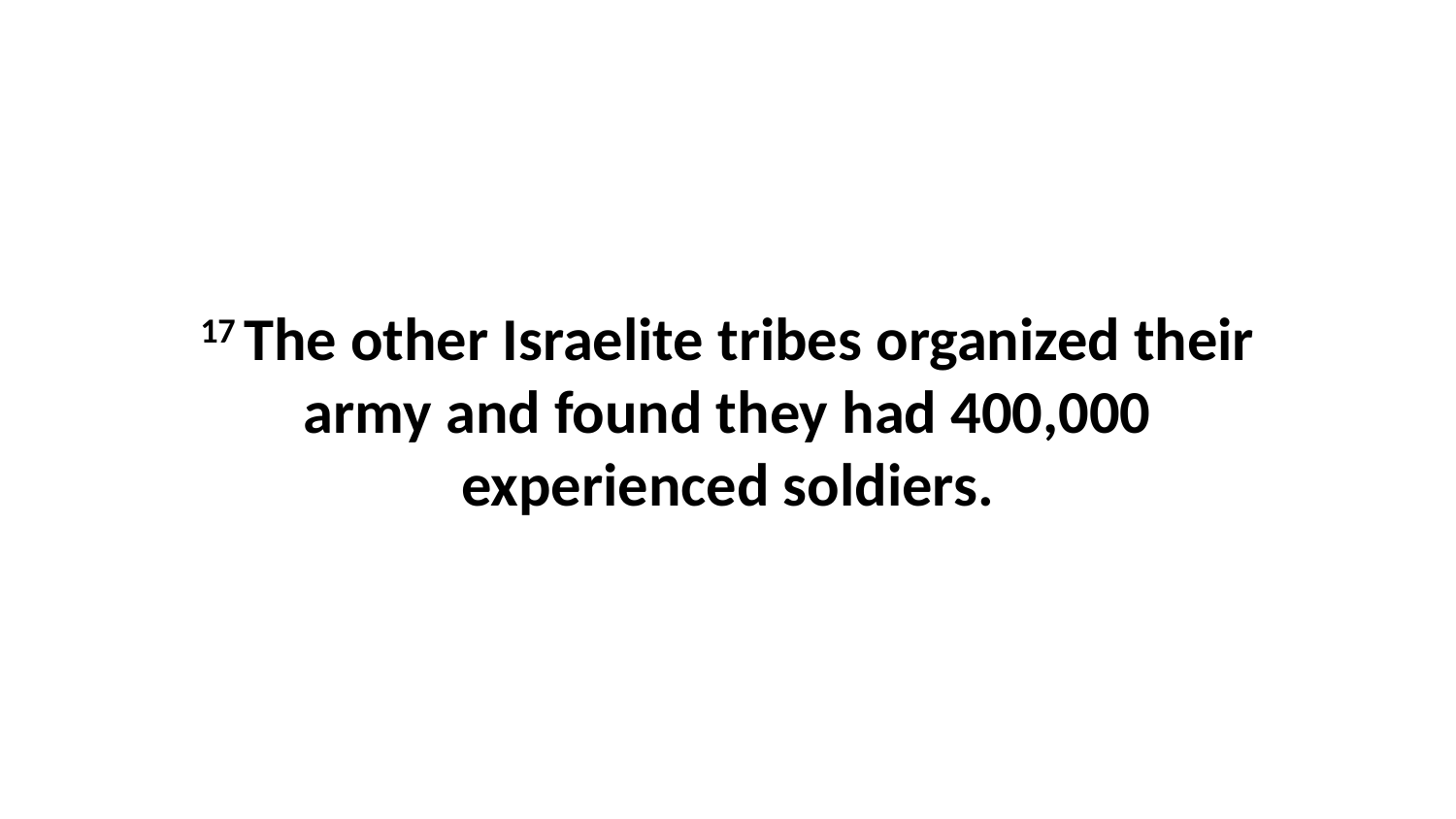

17 The other Israelite tribes organized their army and found they had 400,000 experienced soldiers.